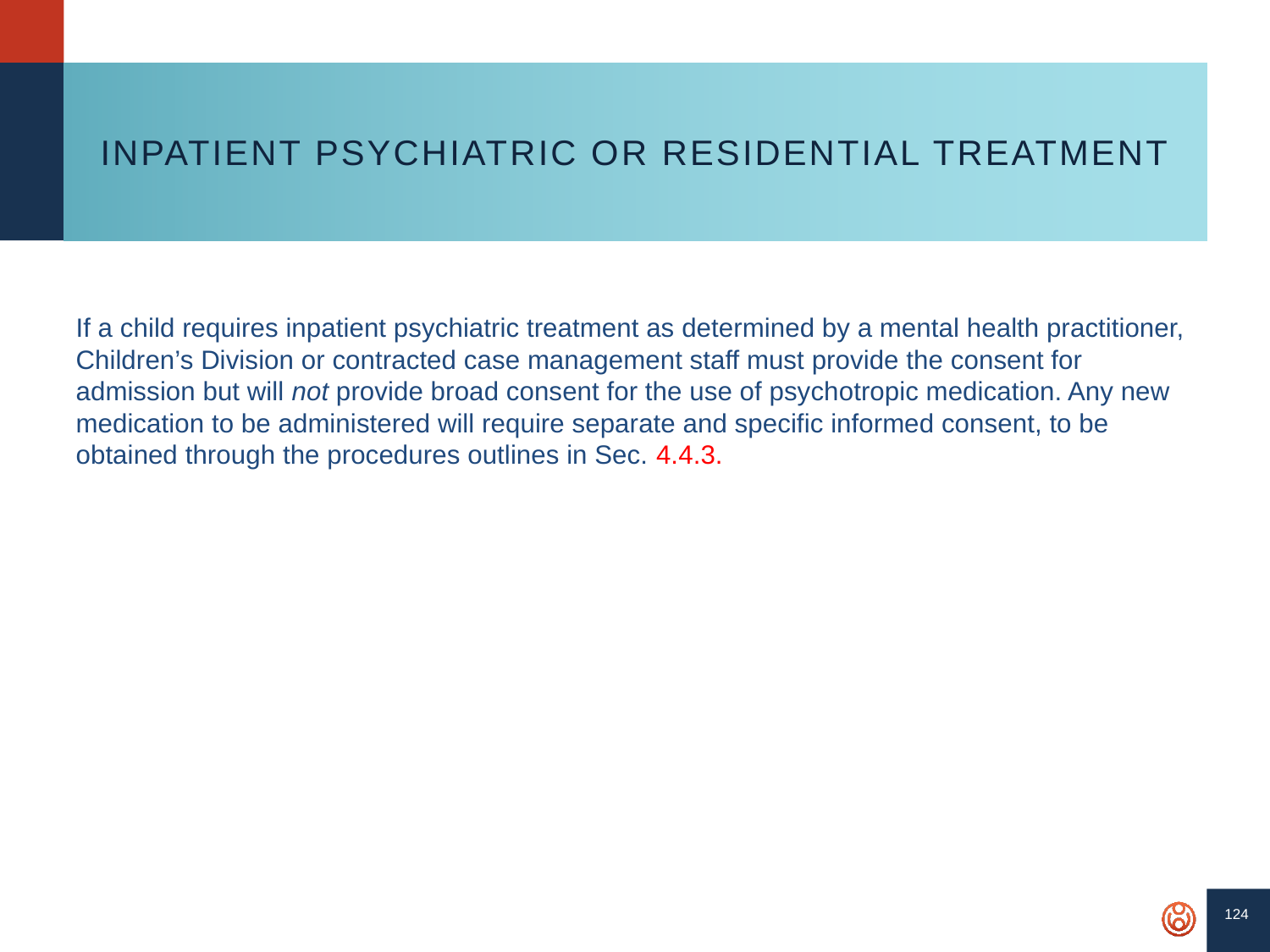

124
# Inpatient Psychiatric or Residential Treatment

If a child requires inpatient psychiatric treatment as determined by a mental health practitioner, Children’s Division or contracted case management staff must provide the consent for admission but will not provide broad consent for the use of psychotropic medication. Any new medication to be administered will require separate and specific informed consent, to be obtained through the procedures outlines in Sec. 4.4.3.